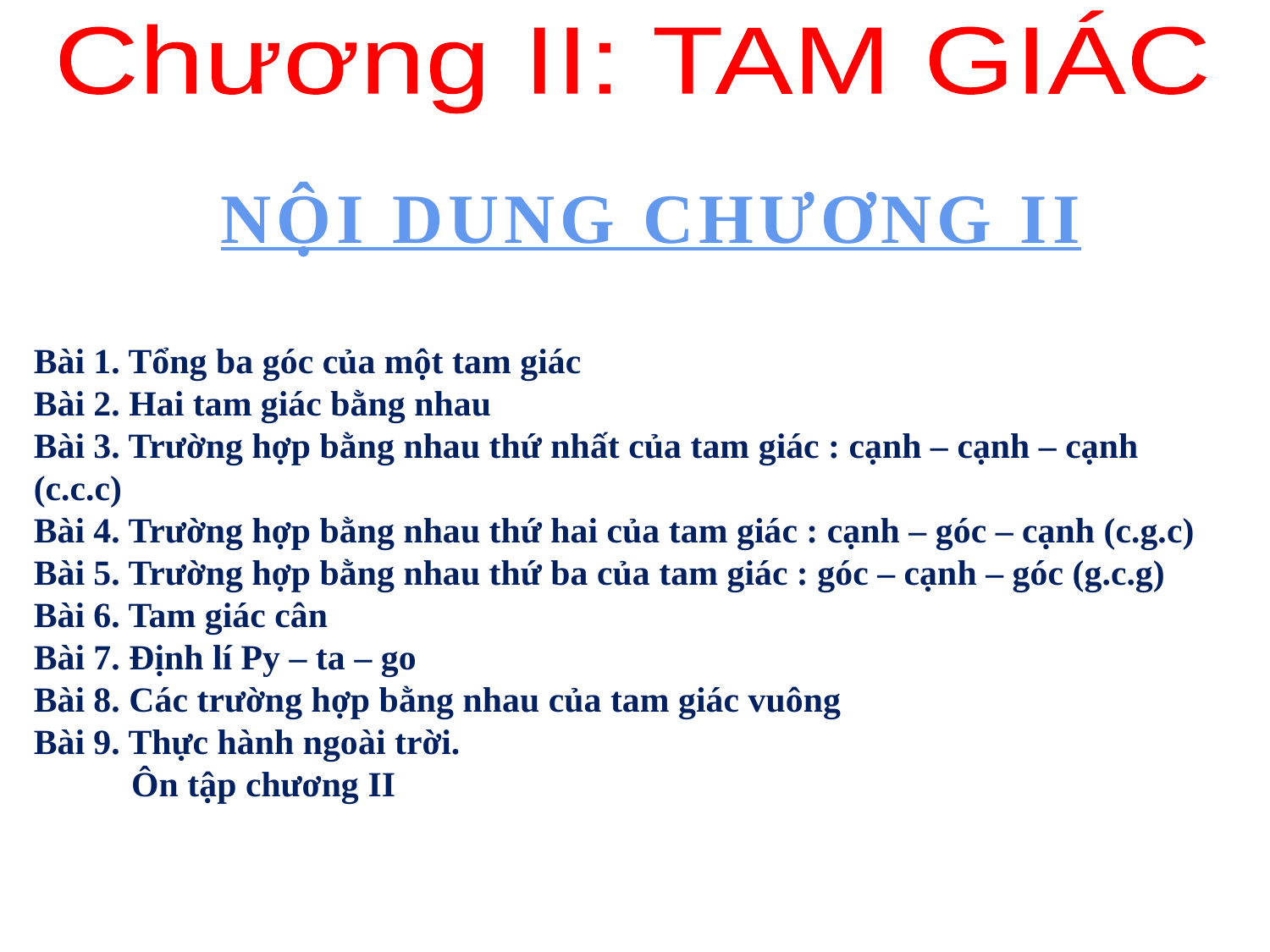

Chương II: TAM GIÁC
NỘI DUNG CHƯƠNG II
Bài 1. Tổng ba góc của một tam giác
Bài 2. Hai tam giác bằng nhau
Bài 3. Trường hợp bằng nhau thứ nhất của tam giác : cạnh – cạnh – cạnh (c.c.c)
Bài 4. Trường hợp bằng nhau thứ hai của tam giác : cạnh – góc – cạnh (c.g.c)
Bài 5. Trường hợp bằng nhau thứ ba của tam giác : góc – cạnh – góc (g.c.g)
Bài 6. Tam giác cân
Bài 7. Định lí Py – ta – go
Bài 8. Các trường hợp bằng nhau của tam giác vuông
Bài 9. Thực hành ngoài trời.
           Ôn tập chương II